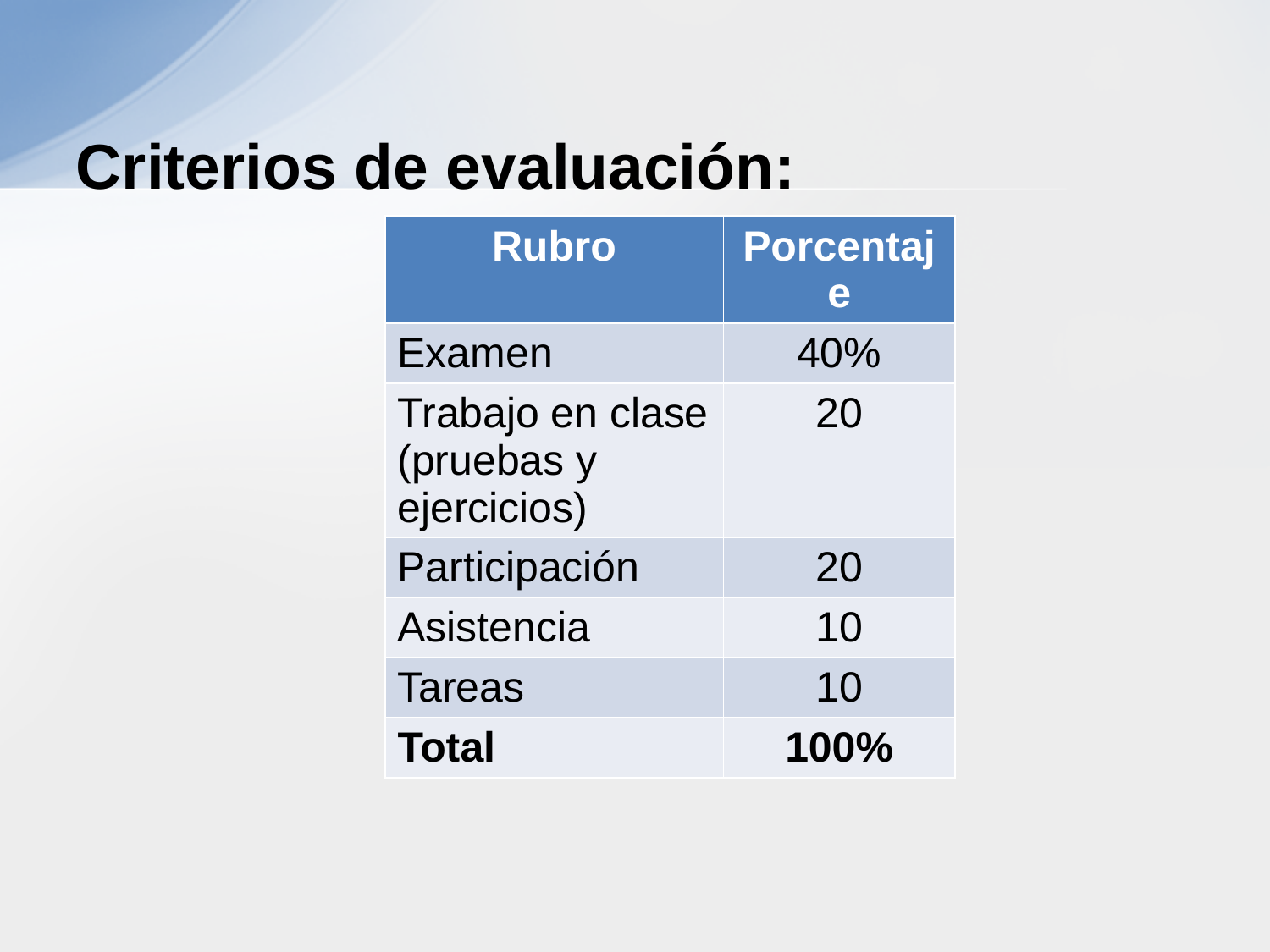

# Criterios de evaluación:
| Rubro | Porcentaje |
| --- | --- |
| Examen | 40% |
| Trabajo en clase (pruebas y ejercicios) | 20 |
| Participación | 20 |
| Asistencia | 10 |
| Tareas | 10 |
| Total | 100% |